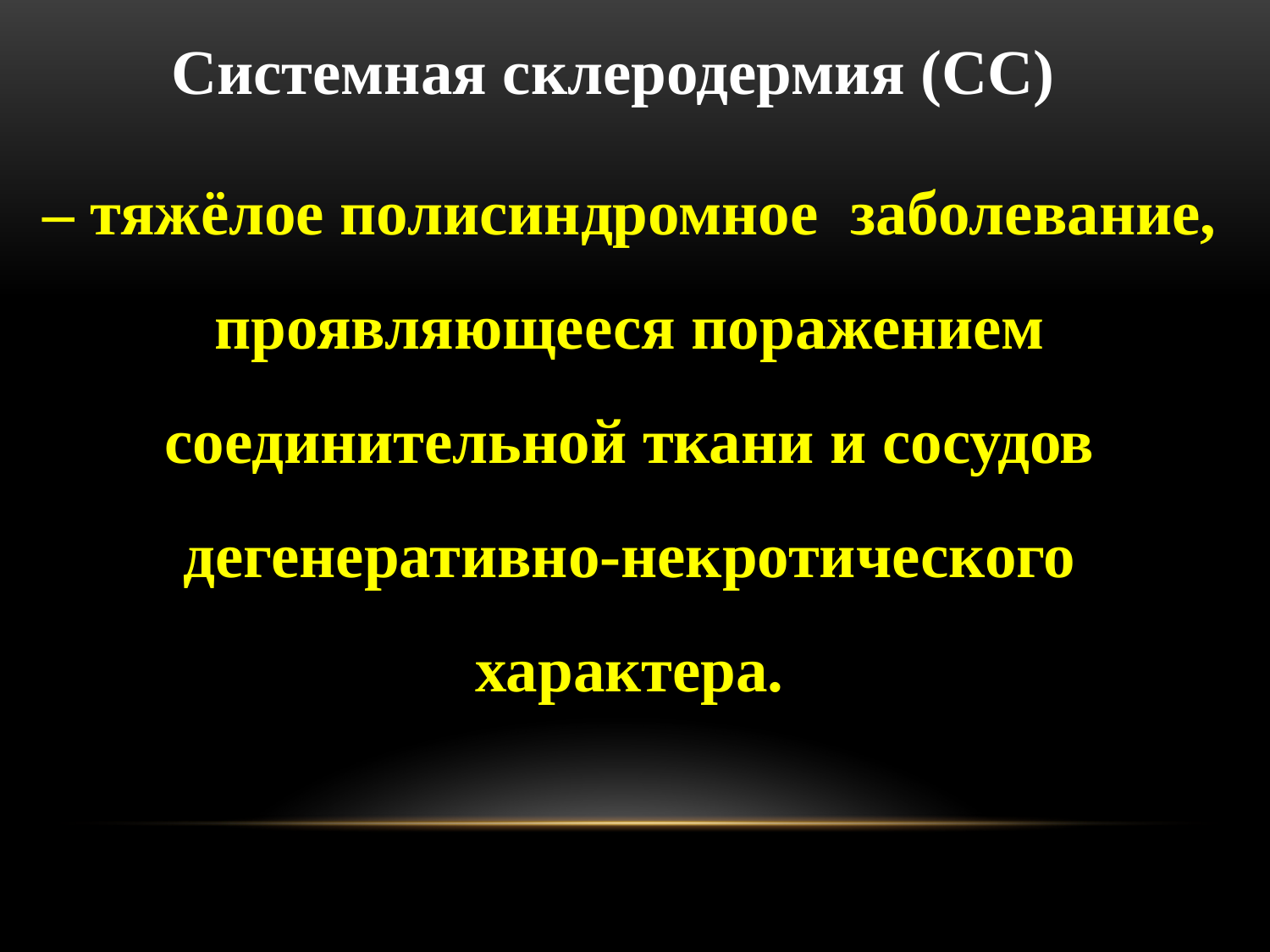

Системная склеродермия (СС)
– тяжёлое полисиндромное  заболевание, проявляющееся поражением соединительной ткани и сосудов дегенеративно-некротического характера.
#